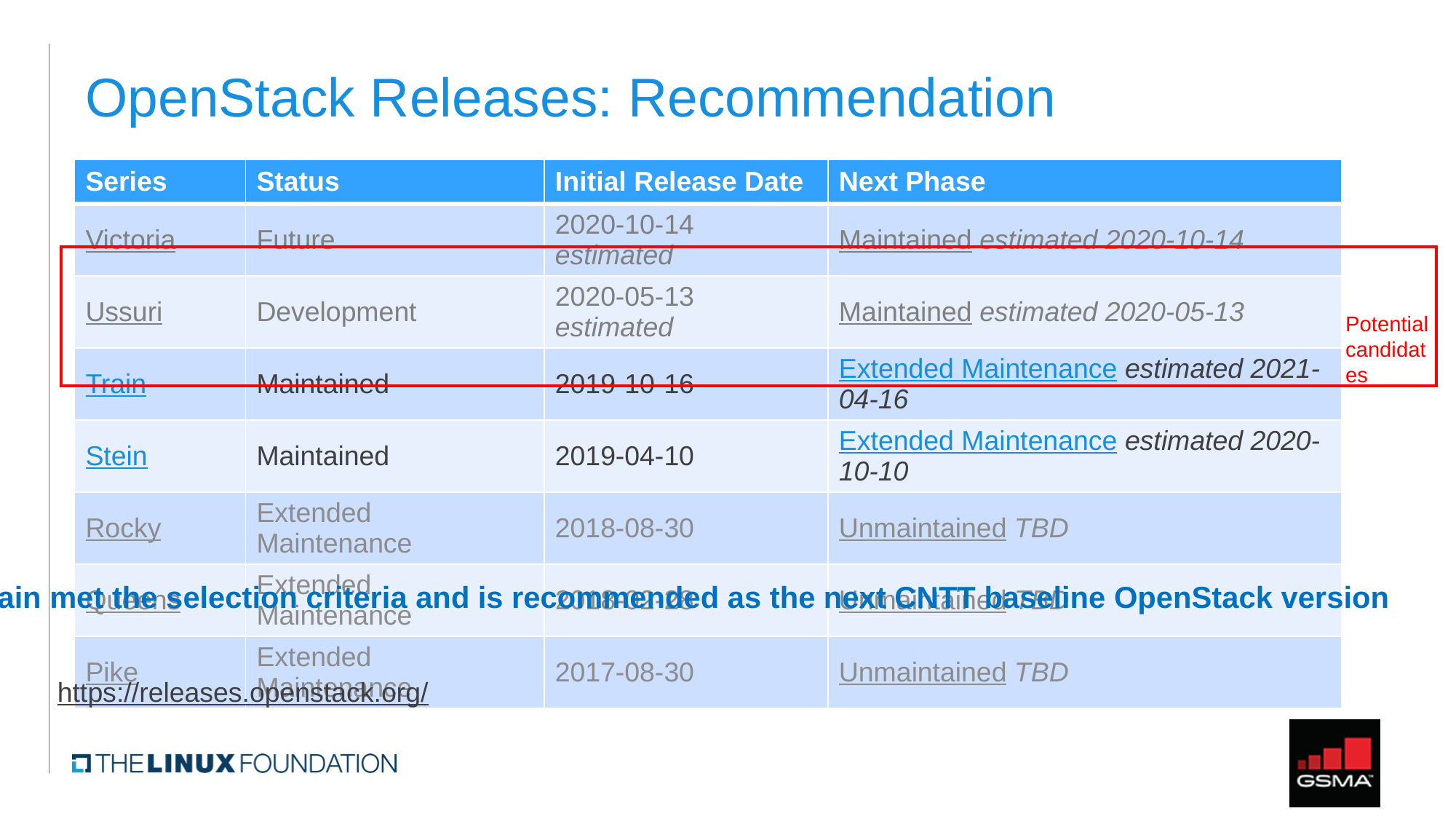

# OpenStack Releases: Recommendation
| Series | Status | Initial Release Date | Next Phase |
| --- | --- | --- | --- |
| Victoria | Future | 2020-10-14 estimated | Maintained estimated 2020-10-14 |
| Ussuri | Development | 2020-05-13 estimated | Maintained estimated 2020-05-13 |
| Train | Maintained | 2019-10-16 | Extended Maintenance estimated 2021-04-16 |
| Stein | Maintained | 2019-04-10 | Extended Maintenance estimated 2020-10-10 |
| Rocky | Extended Maintenance | 2018-08-30 | Unmaintained TBD |
| Queens | Extended Maintenance | 2018-02-28 | Unmaintained TBD |
| Pike | Extended Maintenance | 2017-08-30 | Unmaintained TBD |

Potential candidates
Train met the selection criteria and is recommended as the next CNTT baseline OpenStack version
https://releases.openstack.org/